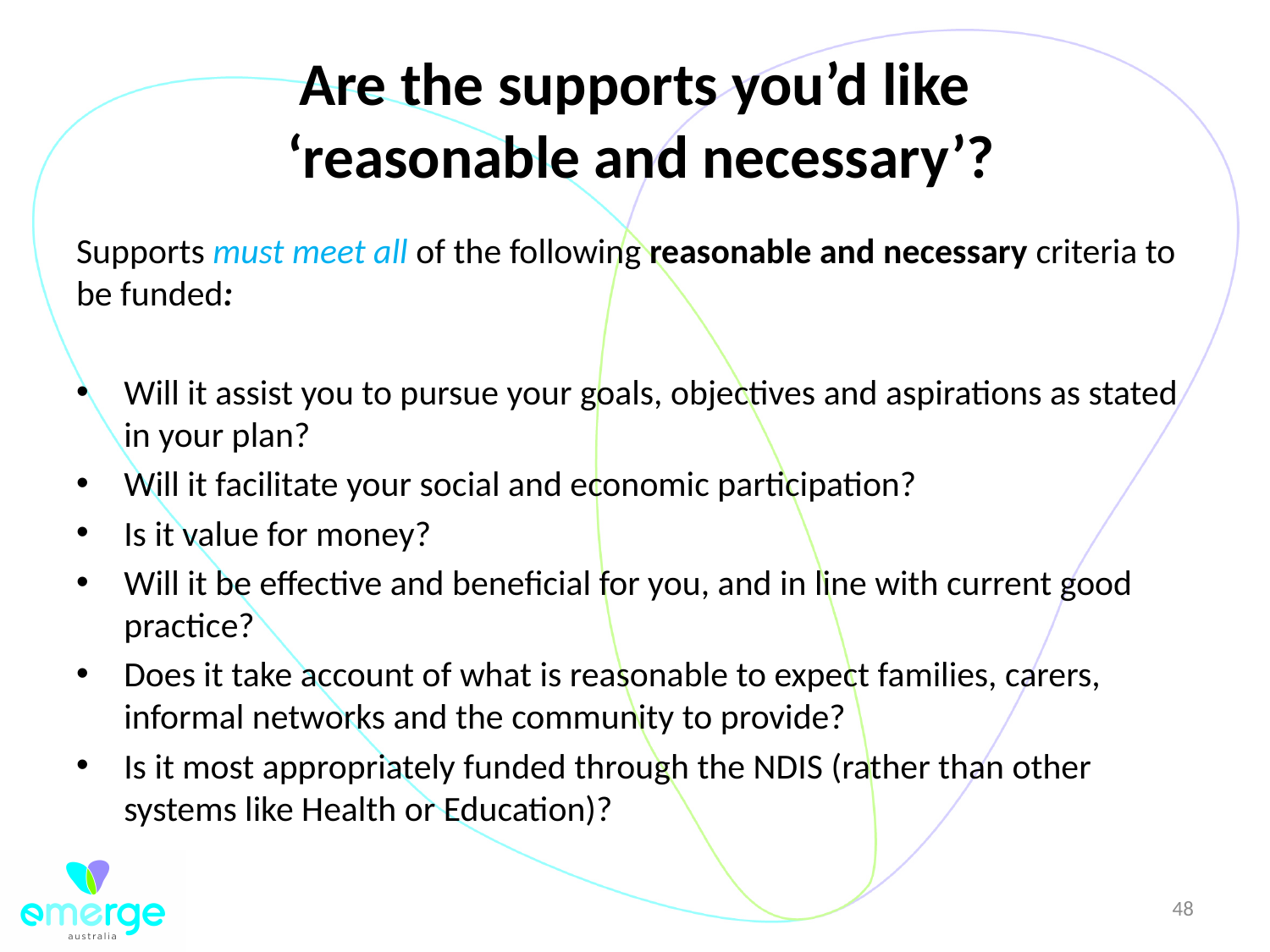

# Are the supports you’d like ‘reasonable and necessary’?
Supports must meet all of the following reasonable and necessary criteria to be funded:

Will it assist you to pursue your goals, objectives and aspirations as stated in your plan?
Will it facilitate your social and economic participation?
Is it value for money?
Will it be effective and beneficial for you, and in line with current good practice?
Does it take account of what is reasonable to expect families, carers, informal networks and the community to provide?
Is it most appropriately funded through the NDIS (rather than other systems like Health or Education)?

48